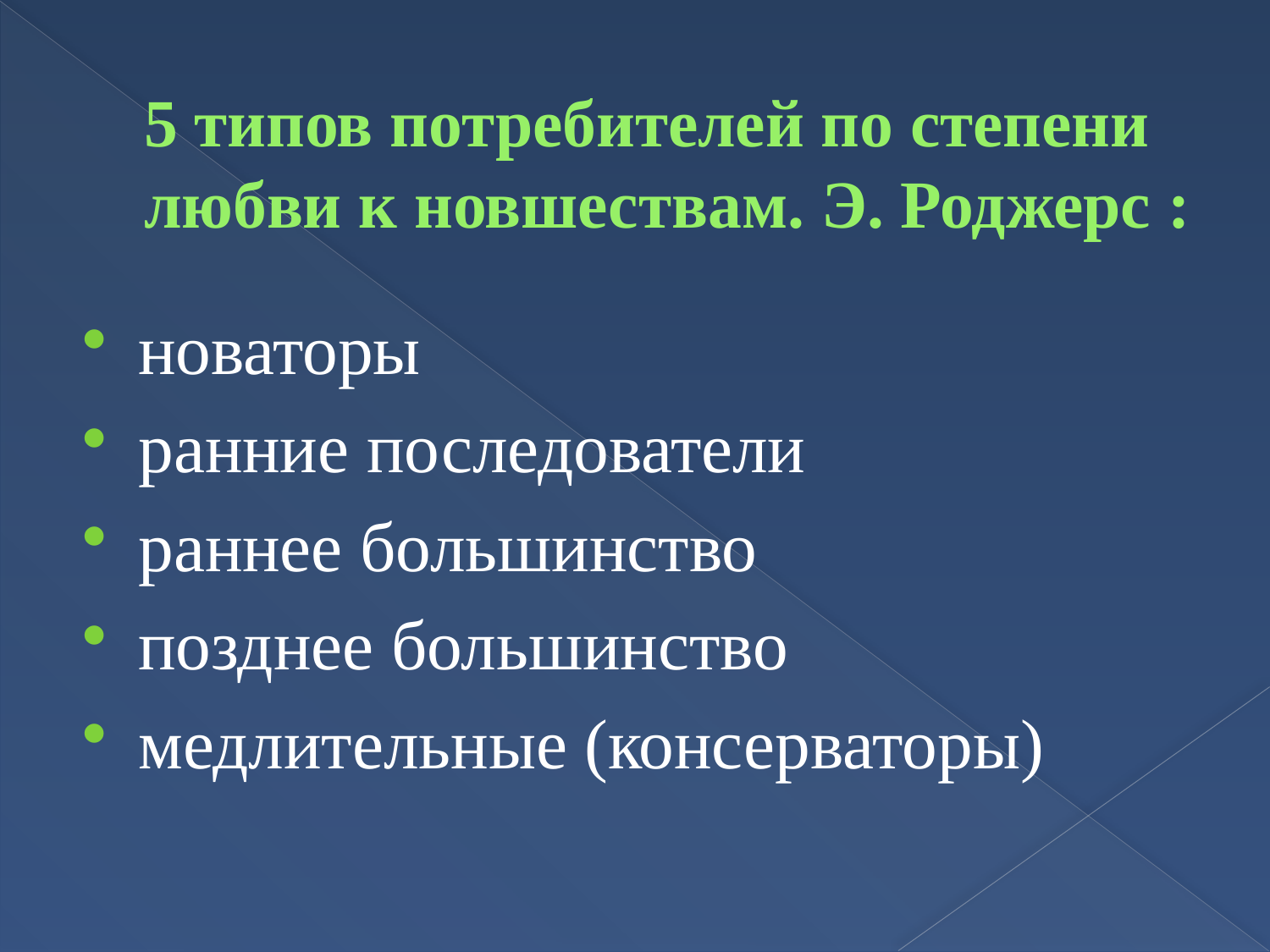

# 5 типов потребителей по степени любви к новшествам. Э. Роджерс :
новаторы
ранние последователи
раннее большинство
позднее большинство
медлительные (консерваторы)